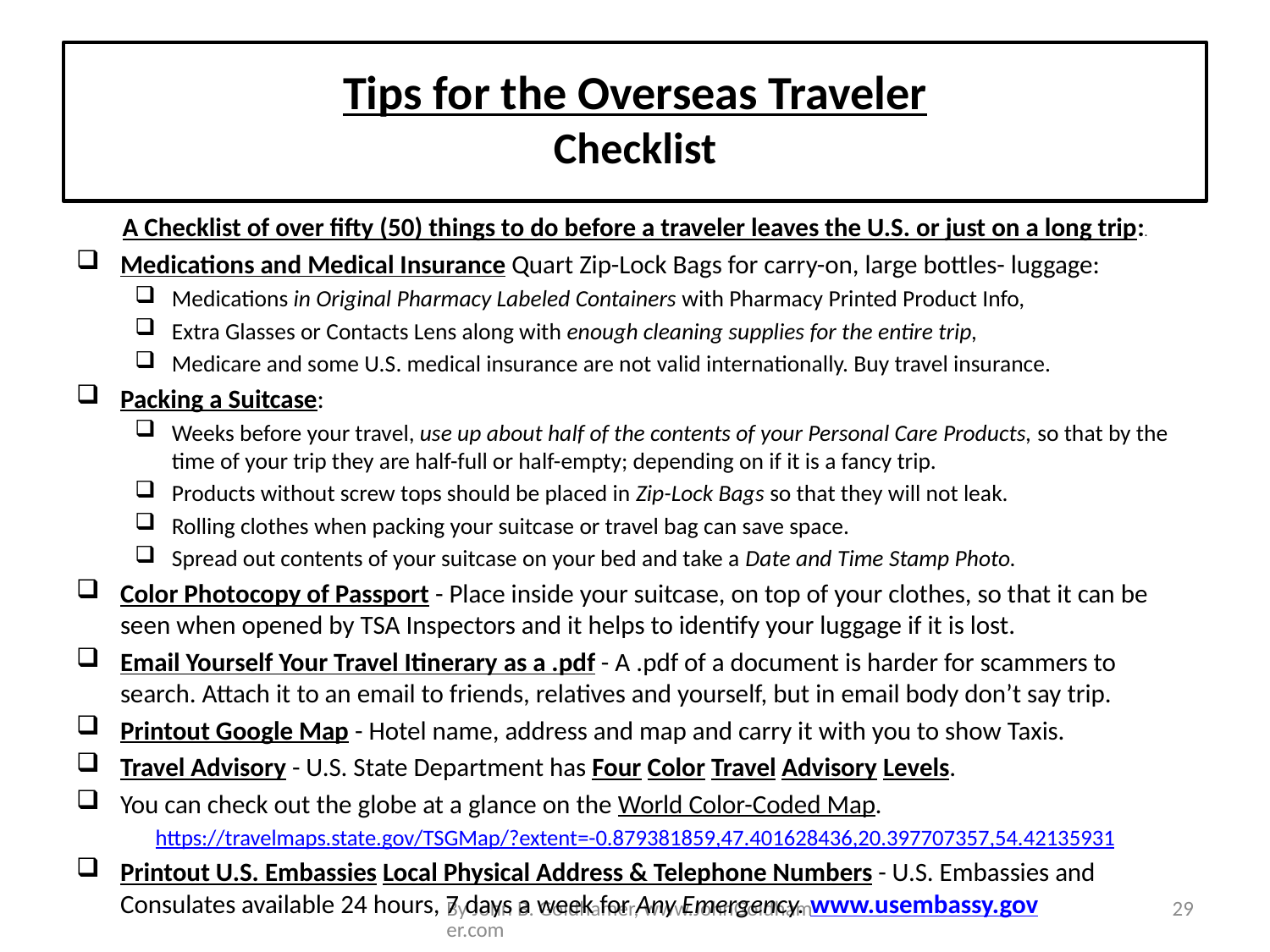

# Tips for the Overseas Traveler Checklist

A Checklist of over fifty (50) things to do before a traveler leaves the U.S. or just on a long trip:.
Medications and Medical Insurance Quart Zip-Lock Bags for carry-on, large bottles- luggage:
Medications in Original Pharmacy Labeled Containers with Pharmacy Printed Product Info,
Extra Glasses or Contacts Lens along with enough cleaning supplies for the entire trip,
Medicare and some U.S. medical insurance are not valid internationally. Buy travel insurance.
Packing a Suitcase:
Weeks before your travel, use up about half of the contents of your Personal Care Products, so that by the time of your trip they are half-full or half-empty; depending on if it is a fancy trip.
Products without screw tops should be placed in Zip-Lock Bags so that they will not leak.
Rolling clothes when packing your suitcase or travel bag can save space.
Spread out contents of your suitcase on your bed and take a Date and Time Stamp Photo.
Color Photocopy of Passport - Place inside your suitcase, on top of your clothes, so that it can be seen when opened by TSA Inspectors and it helps to identify your luggage if it is lost.
Email Yourself Your Travel Itinerary as a .pdf - A .pdf of a document is harder for scammers to search. Attach it to an email to friends, relatives and yourself, but in email body don’t say trip.
Printout Google Map - Hotel name, address and map and carry it with you to show Taxis.
Travel Advisory - U.S. State Department has Four Color Travel Advisory Levels.
You can check out the globe at a glance on the World Color-Coded Map.
https://travelmaps.state.gov/TSGMap/?extent=-0.879381859,47.401628436,20.397707357,54.42135931
Printout U.S. Embassies Local Physical Address & Telephone Numbers - U.S. Embassies and Consulates available 24 hours, 7 days a week for Any Emergency. www.usembassy.gov

By John B. Goldhamer, www.JohnGoldhamer.com
29